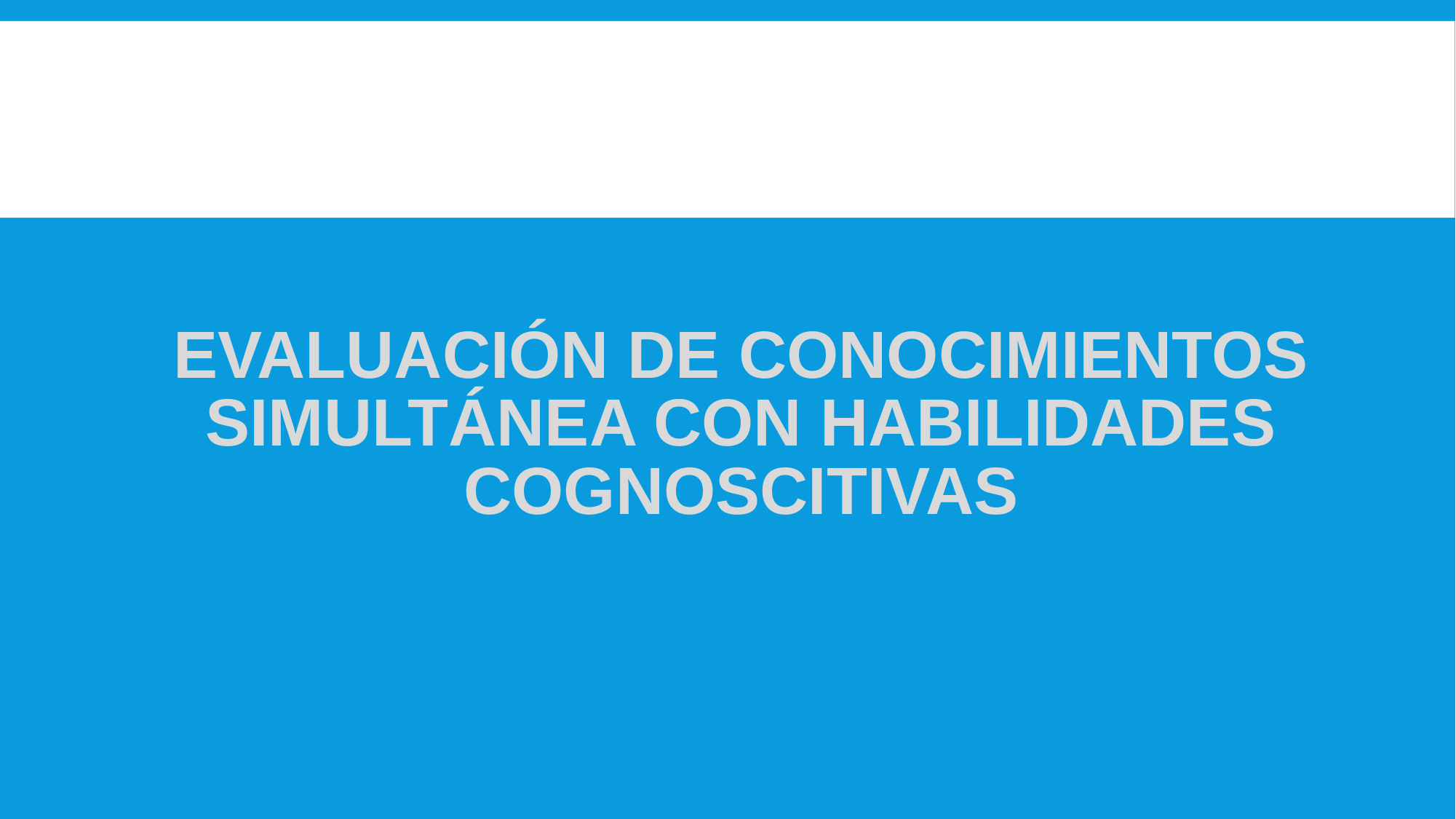

# Evaluación de conocimientos simultánea con habilidades cognoscitivas